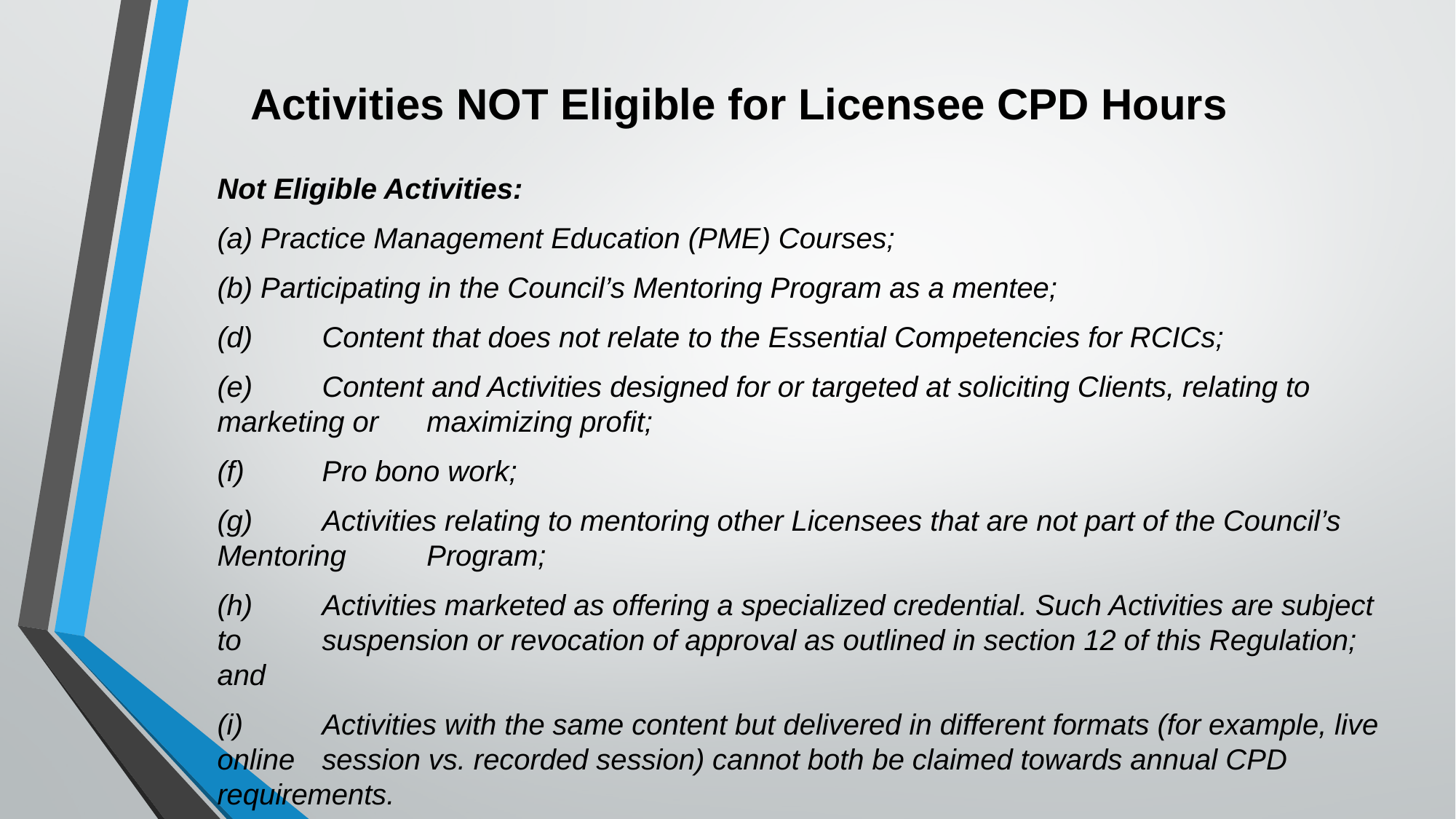

# Activities NOT Eligible for Licensee CPD Hours
Not Eligible Activities:
(a) Practice Management Education (PME) Courses;
(b) Participating in the Council’s Mentoring Program as a mentee;
(d)	Content that does not relate to the Essential Competencies for RCICs;
(e)	Content and Activities designed for or targeted at soliciting Clients, relating to marketing or 	maximizing profit;
(f)	Pro bono work;
(g)	Activities relating to mentoring other Licensees that are not part of the Council’s Mentoring 	Program;
(h)	Activities marketed as offering a specialized credential. Such Activities are subject to 	suspension or revocation of approval as outlined in section 12 of this Regulation; and
(i)	Activities with the same content but delivered in different formats (for example, live online 	session vs. recorded session) cannot both be claimed towards annual CPD requirements.